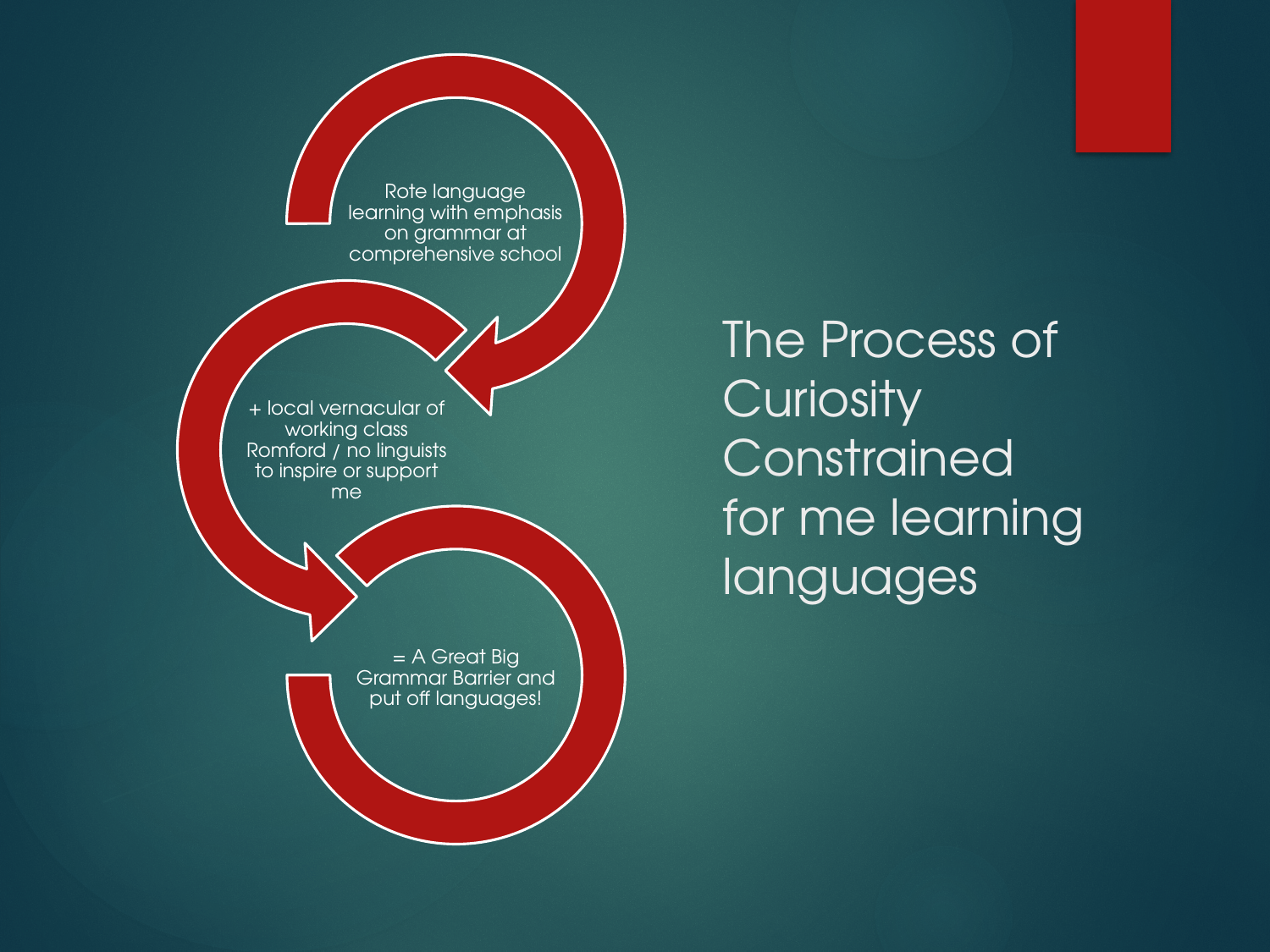

Rote language learning with emphasis on grammar at comprehensive school
+ local vernacular of working class Romford / no linguists to inspire or support me
= A Great Big Grammar Barrier and put off languages!
# The Process of Curiosity Constrained for me learning languages